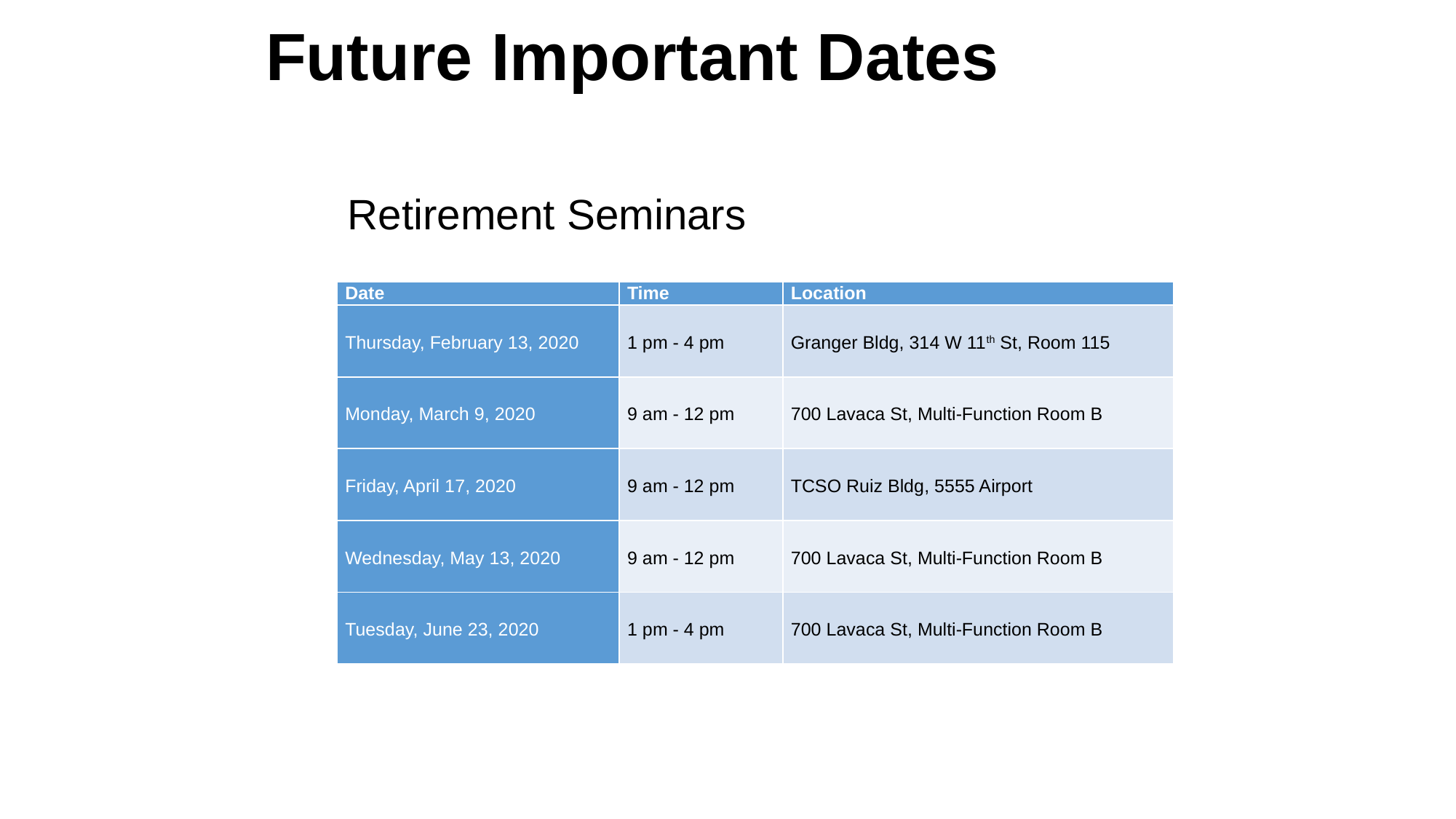

# Future Important Dates
Retirement Seminars
| Date | Time | Location |
| --- | --- | --- |
| Thursday, February 13, 2020 | 1 pm - 4 pm | Granger Bldg, 314 W 11th St, Room 115 |
| Monday, March 9, 2020 | 9 am - 12 pm | 700 Lavaca St, Multi-Function Room B |
| Friday, April 17, 2020 | 9 am - 12 pm | TCSO Ruiz Bldg, 5555 Airport |
| Wednesday, May 13, 2020 | 9 am - 12 pm | 700 Lavaca St, Multi-Function Room B |
| Tuesday, June 23, 2020 | 1 pm - 4 pm | 700 Lavaca St, Multi-Function Room B |